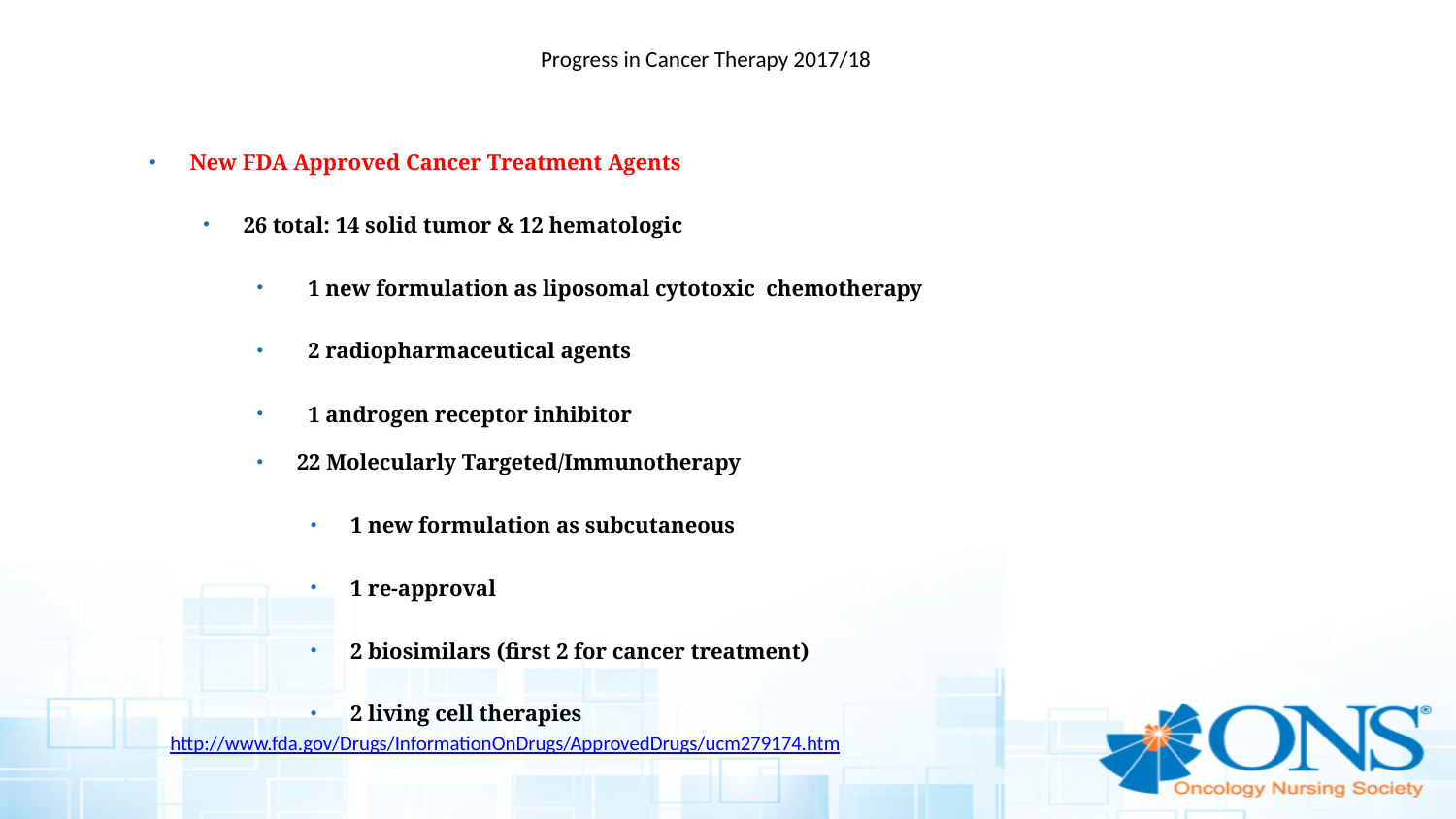

# Progress in Cancer Therapy 2017/18

New FDA Approved Cancer Treatment Agents

26 total: 14 solid tumor & 12 hematologic

  1 new formulation as liposomal cytotoxic  chemotherapy

  2 radiopharmaceutical agents

  1 androgen receptor inhibitor

22 Molecularly Targeted/Immunotherapy

1 new formulation as subcutaneous

1 re-approval

2 biosimilars (first 2 for cancer treatment)

2 living cell therapies

http://www.fda.gov/Drugs/InformationOnDrugs/ApprovedDrugs/ucm279174.htm